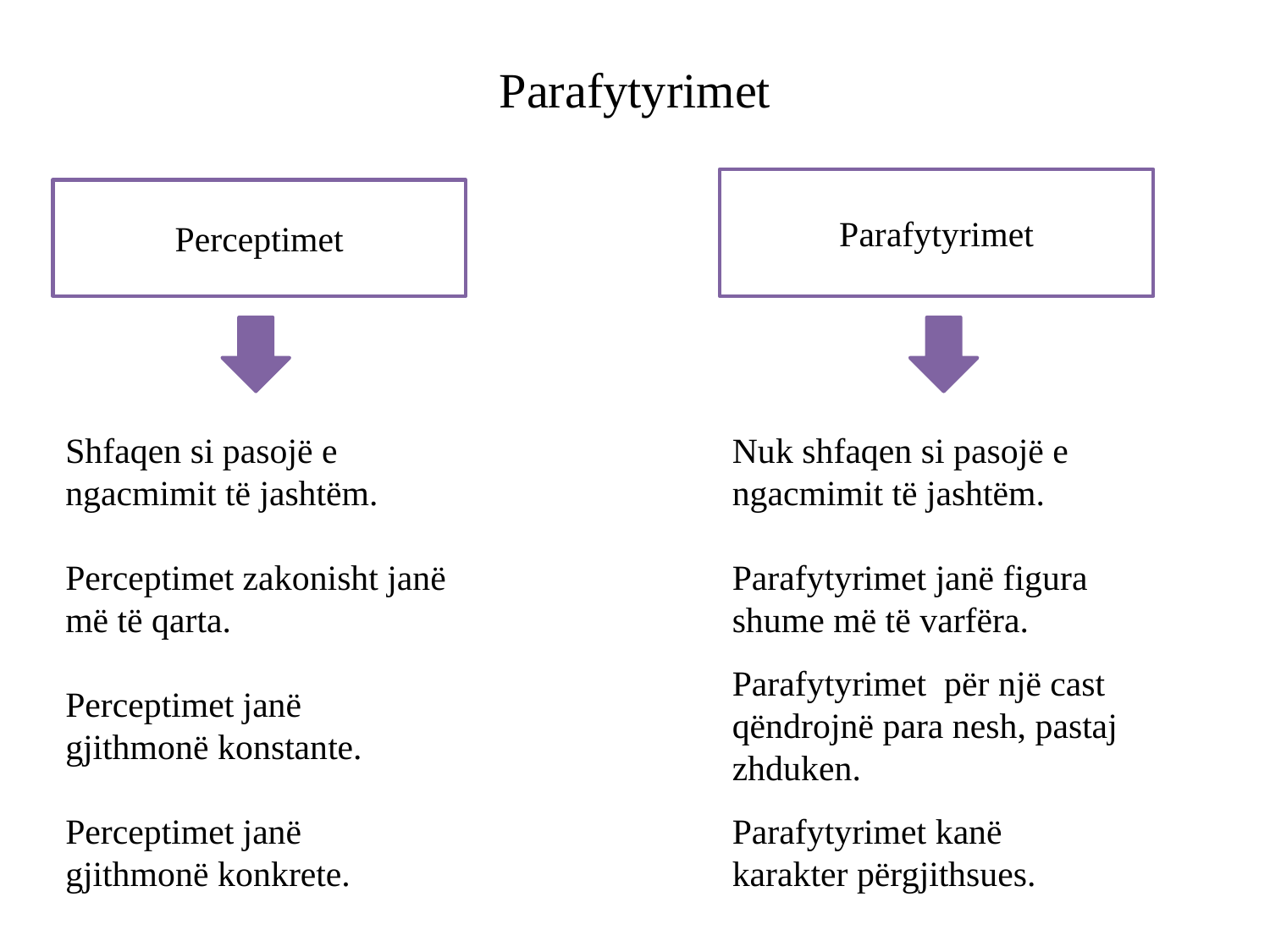

# Parafytyrimet
Parafytyrimet
Perceptimet

Shfaqen si pasojë e ngacmimit të jashtëm.
Nuk shfaqen si pasojë e ngacmimit të jashtëm.
Perceptimet zakonisht janë më të qarta.
Parafytyrimet janë figura shume më të varfëra.
Perceptimet janë gjithmonë konstante.
Parafytyrimet  për një cast qëndrojnë para nesh, pastaj zhduken.
Perceptimet janë  gjithmonë konkrete.
Parafytyrimet kanë karakter përgjithsues.